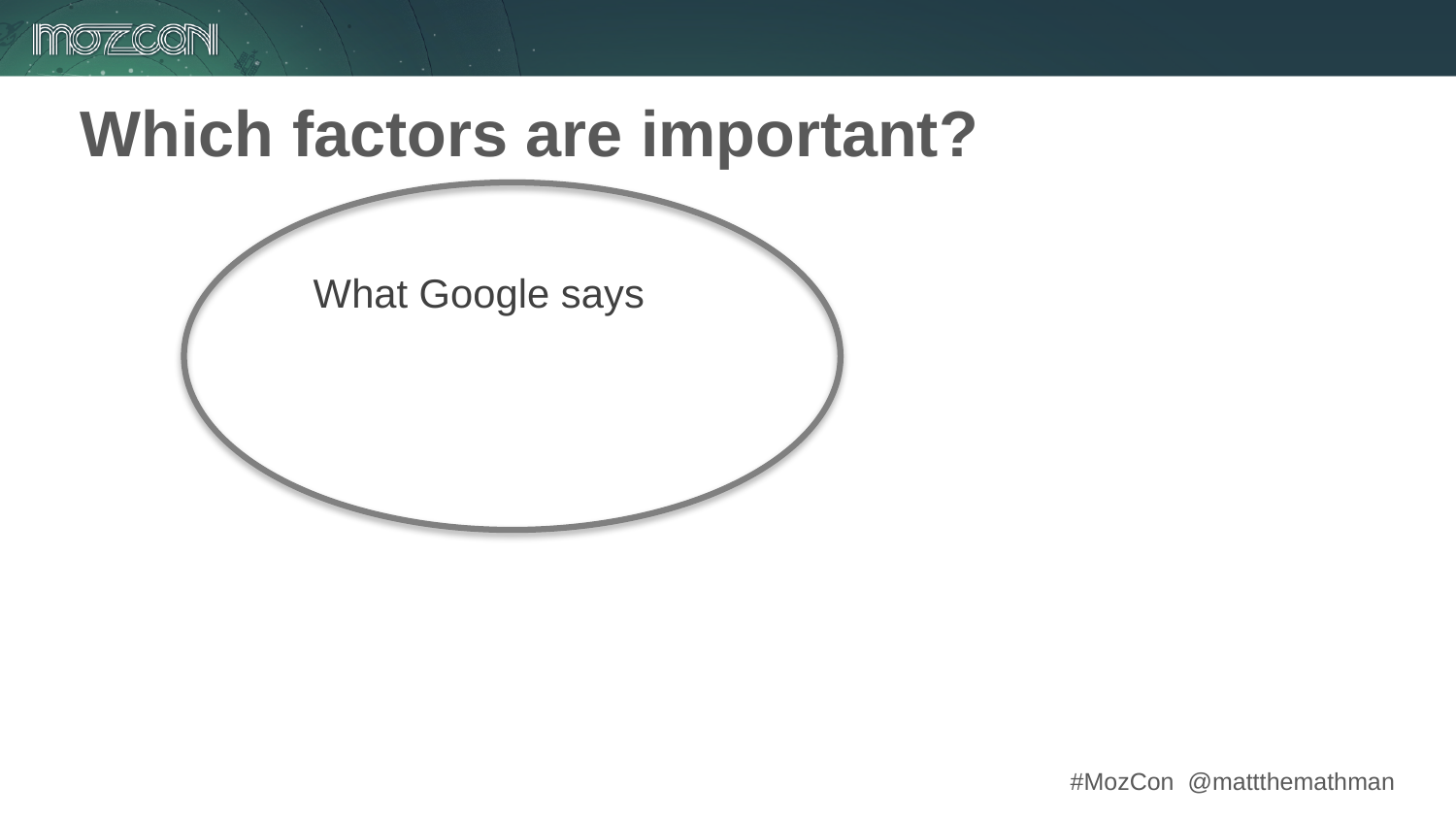

Which factors are important?

What Google says
13